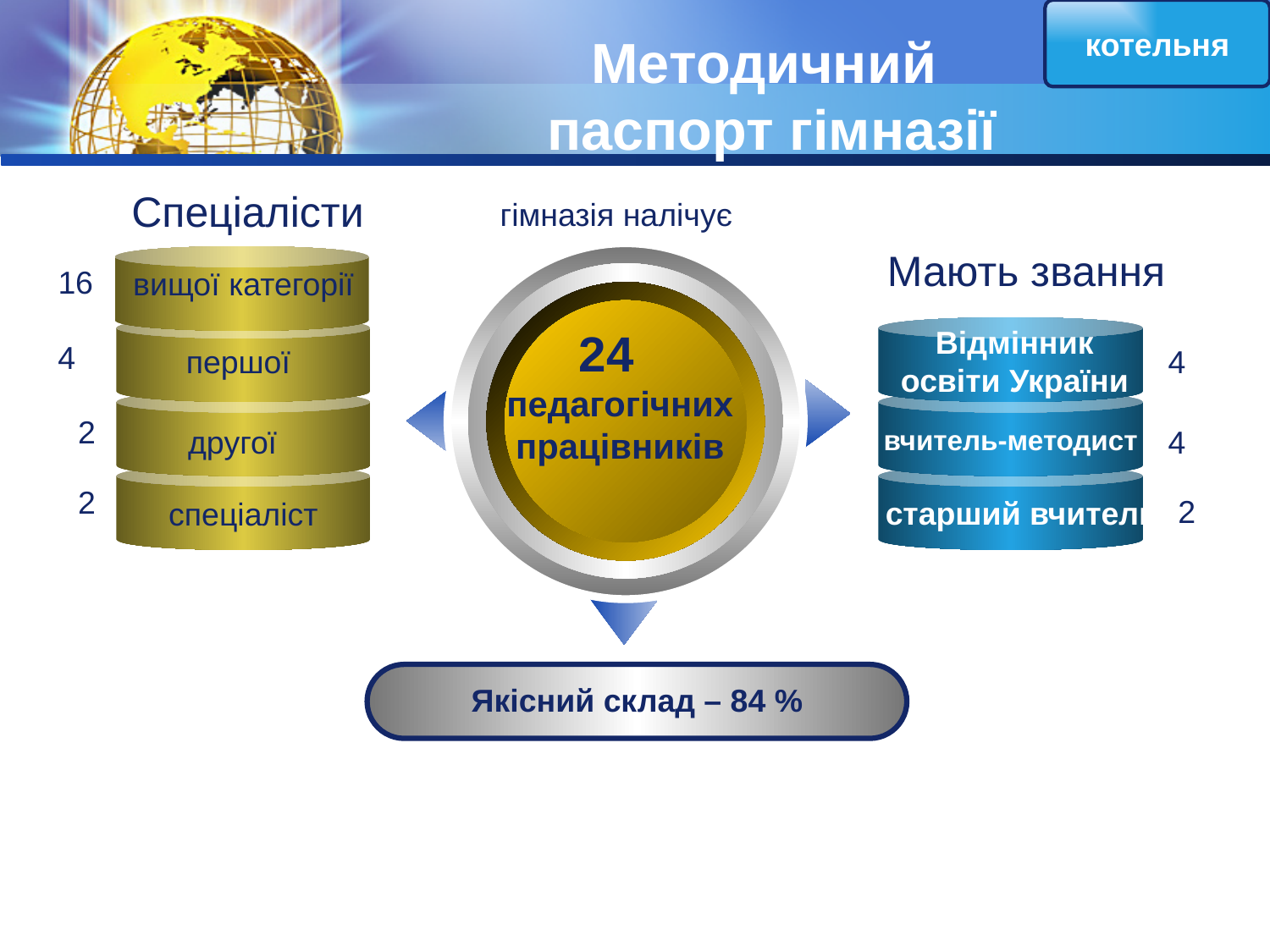

котельня
# Методичний паспорт гімназії
Спеціалісти
гімназія налічує
Мають звання

16
вищої категорії
24
педагогічних
працівників
Відмінник освіти України

4
першої
4

2
другої
4
вчитель-методист
спеціаліст

2
2
старший вчитель
Якісний склад – 84 %